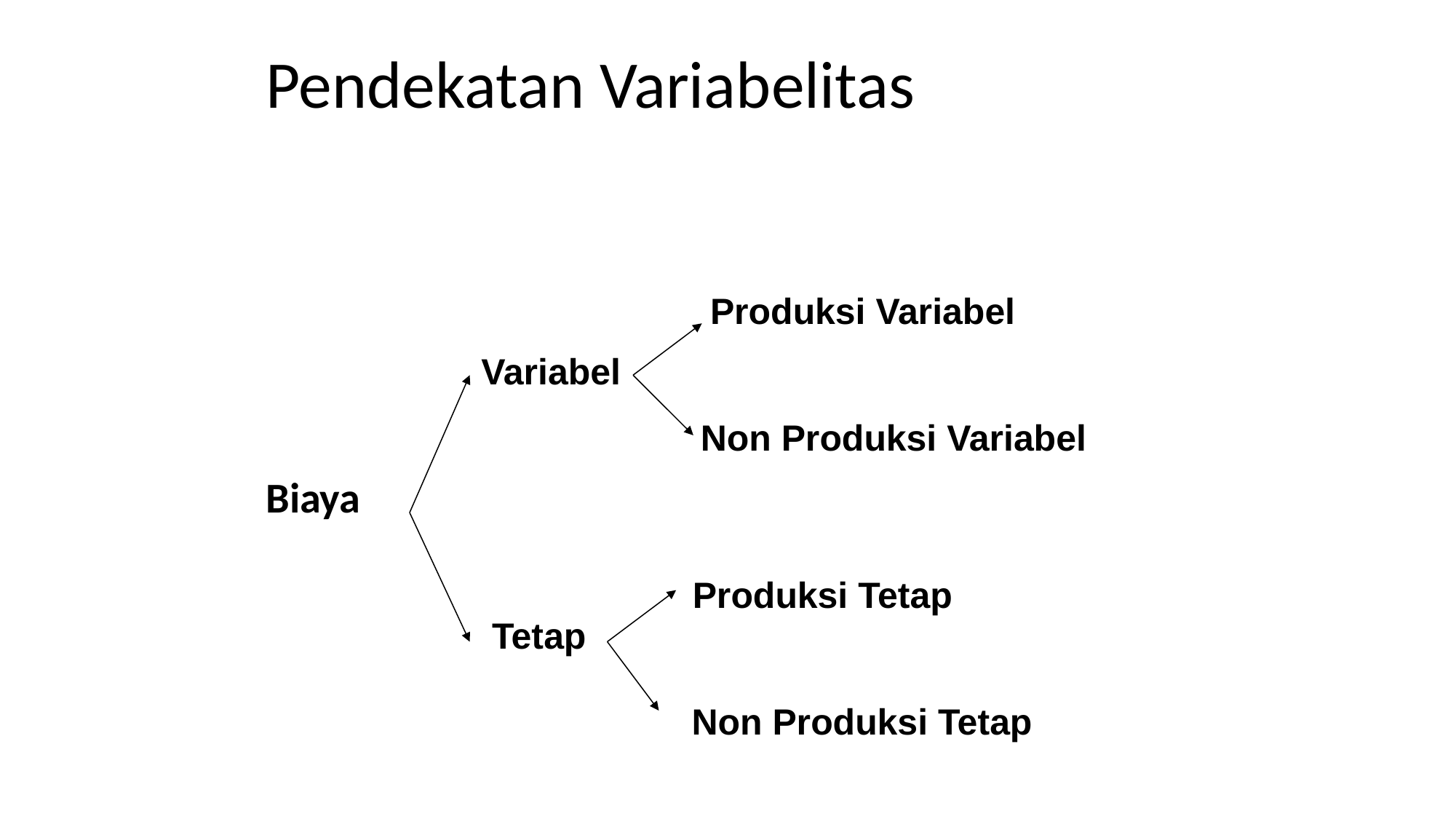

# Pendekatan Variabelitas

Biaya
Produksi Variabel

Variabel

Non Produksi Variabel

Produksi Tetap

Tetap

Non Produksi Tetap
24